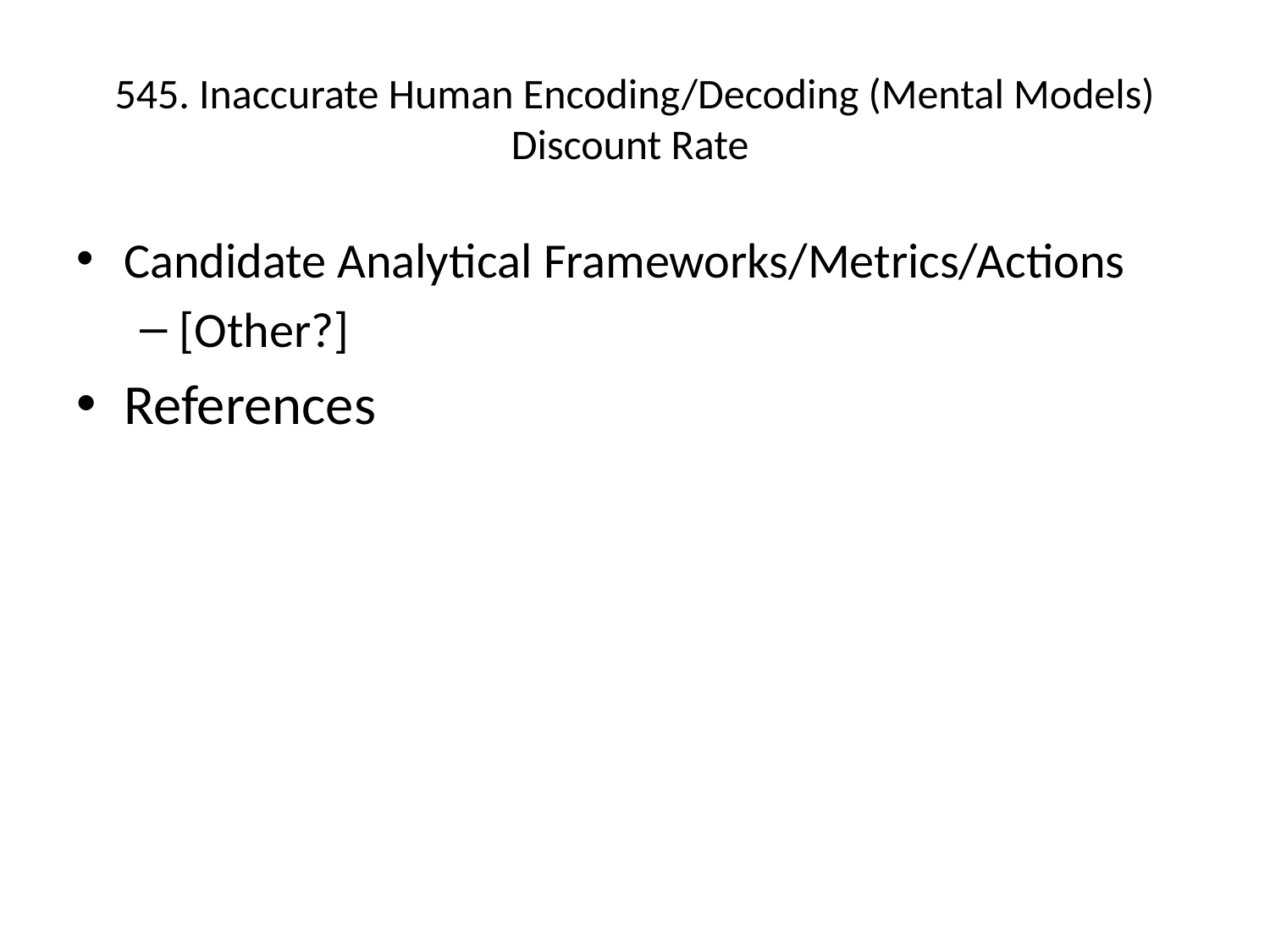

# 545. Inaccurate Human Encoding/Decoding (Mental Models) Discount Rate
Candidate Analytical Frameworks/Metrics/Actions
[Other?]
References